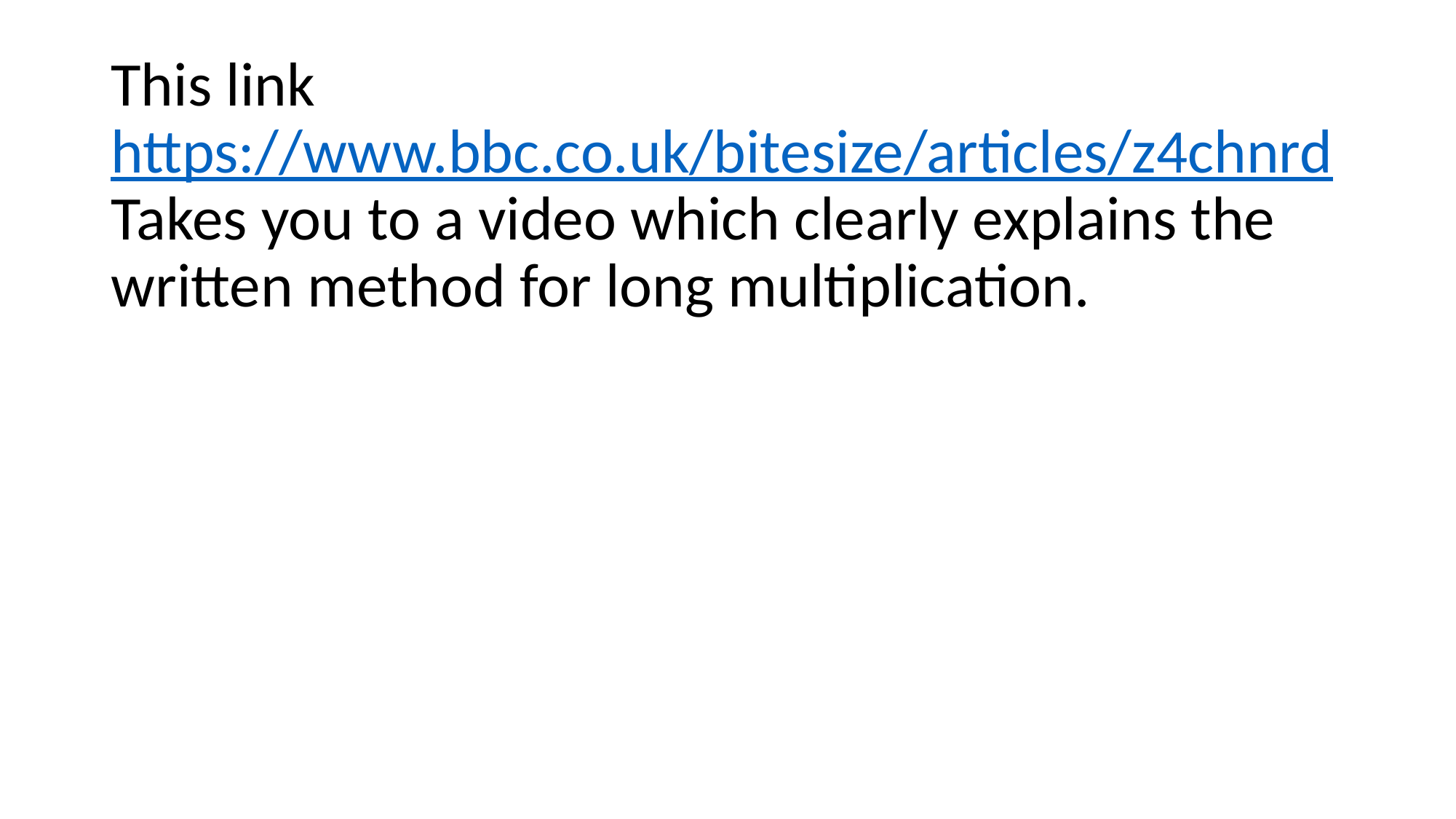

# This link https://www.bbc.co.uk/bitesize/articles/z4chnrd Takes you to a video which clearly explains the written method for long multiplication.